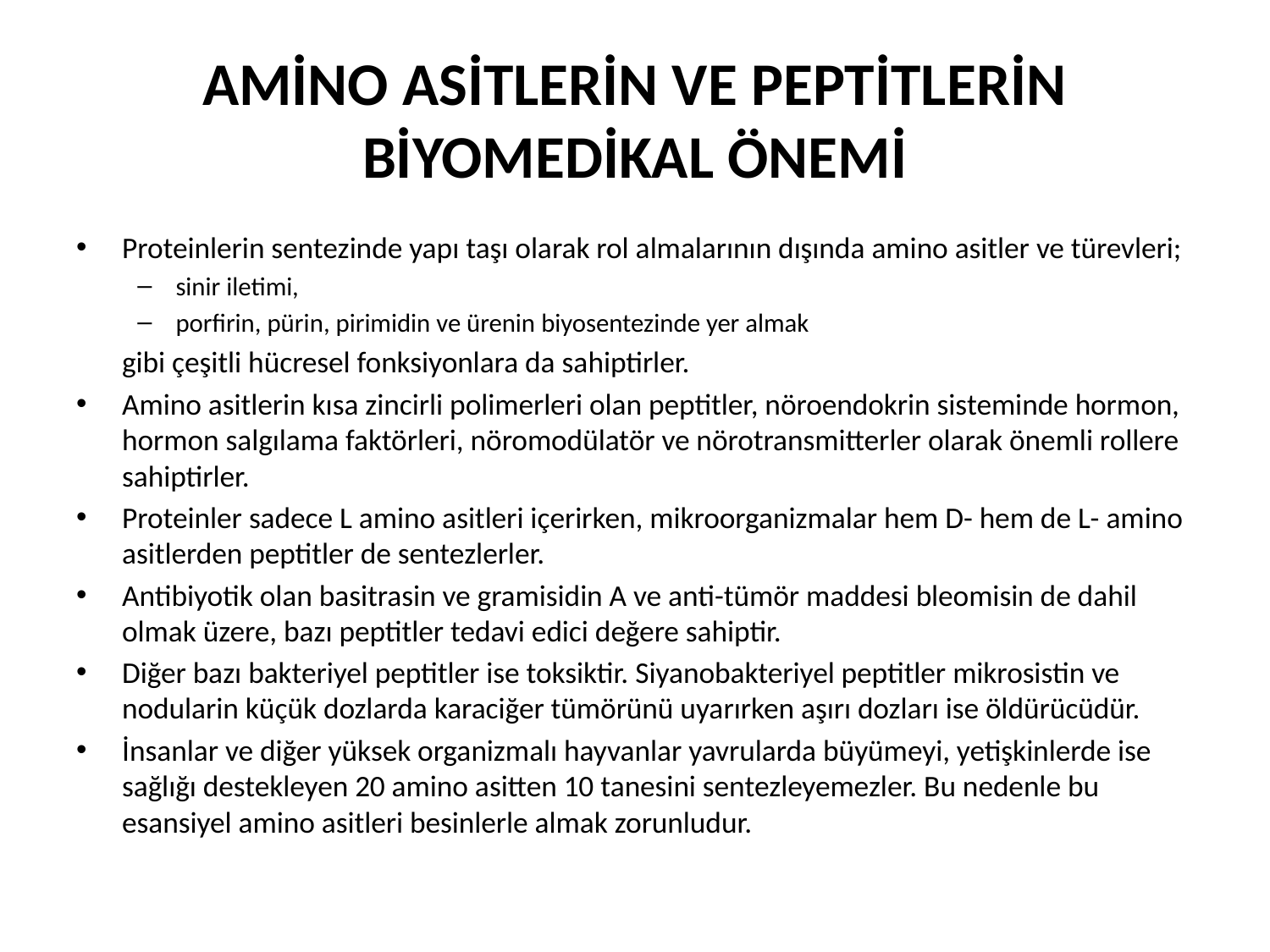

# AMİNO ASİTLERİN VE PEPTİTLERİN BİYOMEDİKAL ÖNEMİ
Proteinlerin sentezinde yapı taşı olarak rol almalarının dışında amino asitler ve türevleri;
sinir iletimi,
porfirin, pürin, pirimidin ve ürenin biyosentezinde yer almak
	gibi çeşitli hücresel fonksiyonlara da sahiptirler.
Amino asitlerin kısa zincirli polimerleri olan peptitler, nöroendokrin sisteminde hormon, hormon salgılama faktörleri, nöromodülatör ve nörotransmitterler olarak önemli rollere sahiptirler.
Proteinler sadece L amino asitleri içerirken, mikroorganizmalar hem D- hem de L- amino asitlerden peptitler de sentezlerler.
Antibiyotik olan basitrasin ve gramisidin A ve anti-tümör maddesi bleomisin de dahil olmak üzere, bazı peptitler tedavi edici değere sahiptir.
Diğer bazı bakteriyel peptitler ise toksiktir. Siyanobakteriyel peptitler mikrosistin ve nodularin küçük dozlarda karaciğer tümörünü uyarırken aşırı dozları ise öldürücüdür.
İnsanlar ve diğer yüksek organizmalı hayvanlar yavrularda büyümeyi, yetişkinlerde ise sağlığı destekleyen 20 amino asitten 10 tanesini sentezleyemezler. Bu nedenle bu esansiyel amino asitleri besinlerle almak zorunludur.